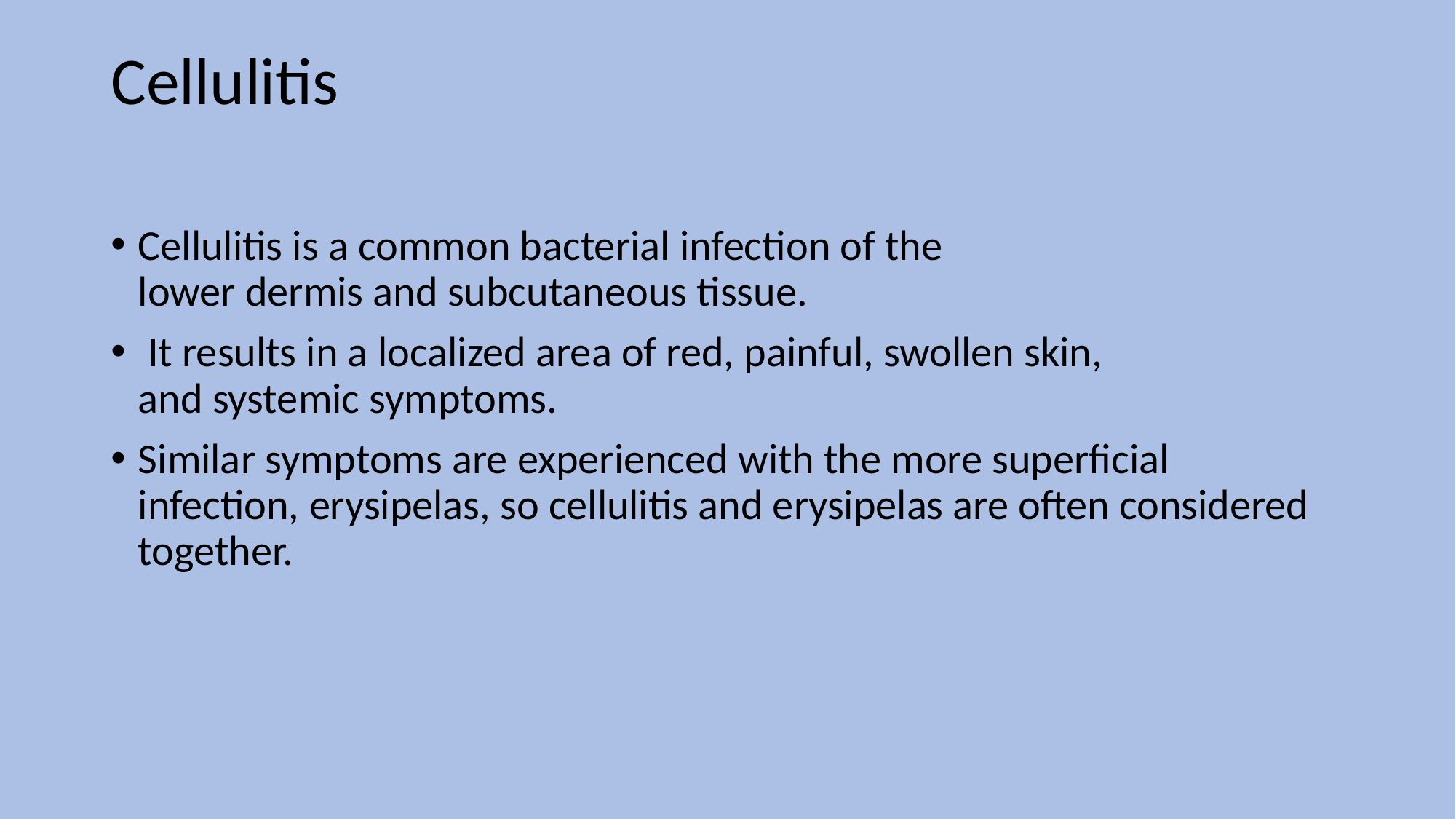

# Cellulitis
Cellulitis is a common bacterial infection of the lower dermis and subcutaneous tissue.
 It results in a localized area of red, painful, swollen skin, and systemic symptoms.
Similar symptoms are experienced with the more superficial infection, erysipelas, so cellulitis and erysipelas are often considered together.